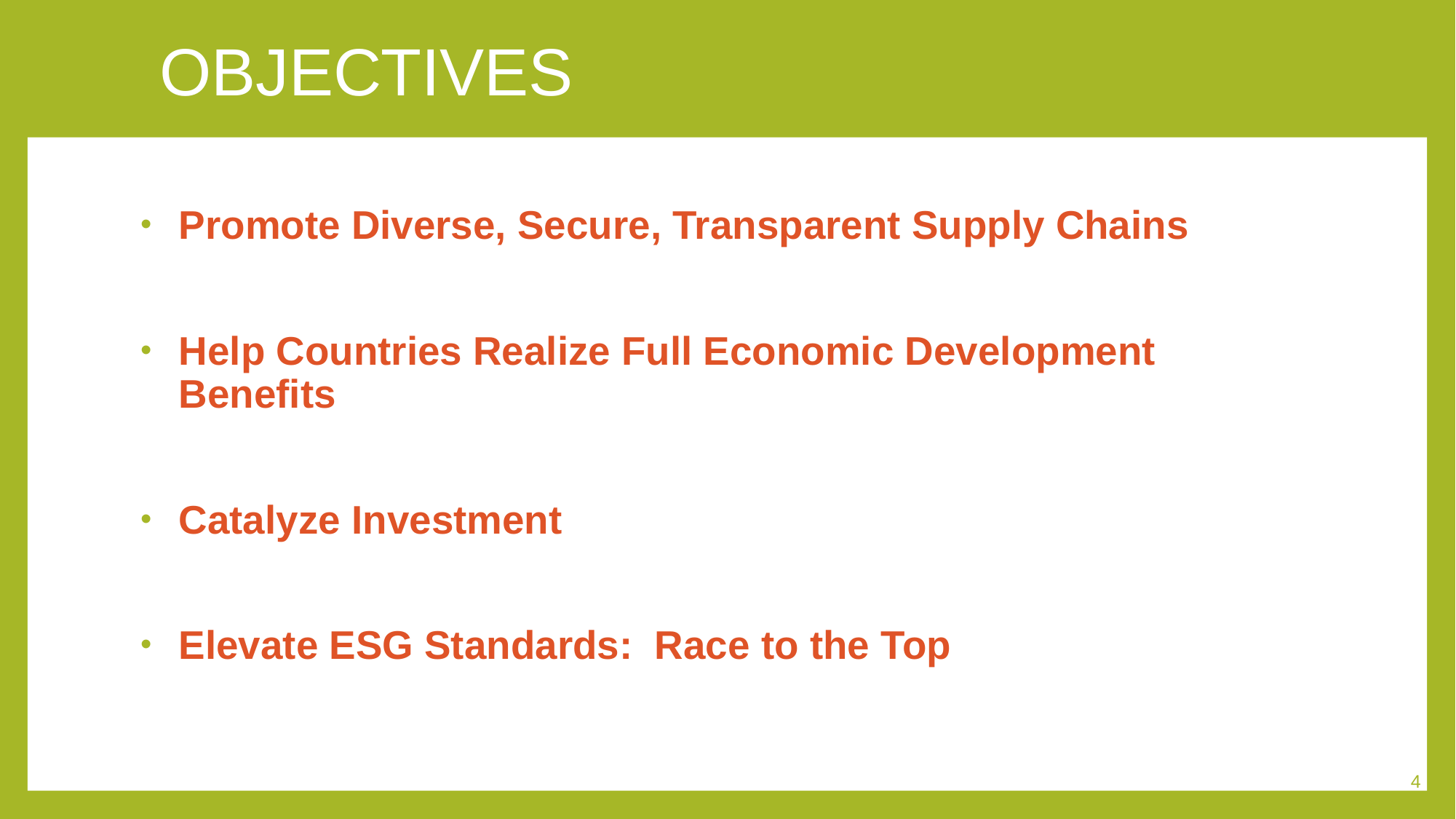

# OBJECTIVES
Promote Diverse, Secure, Transparent Supply Chains

Help Countries Realize Full Economic Development Benefits

Catalyze Investment

Elevate ESG Standards:  Race to the Top
4